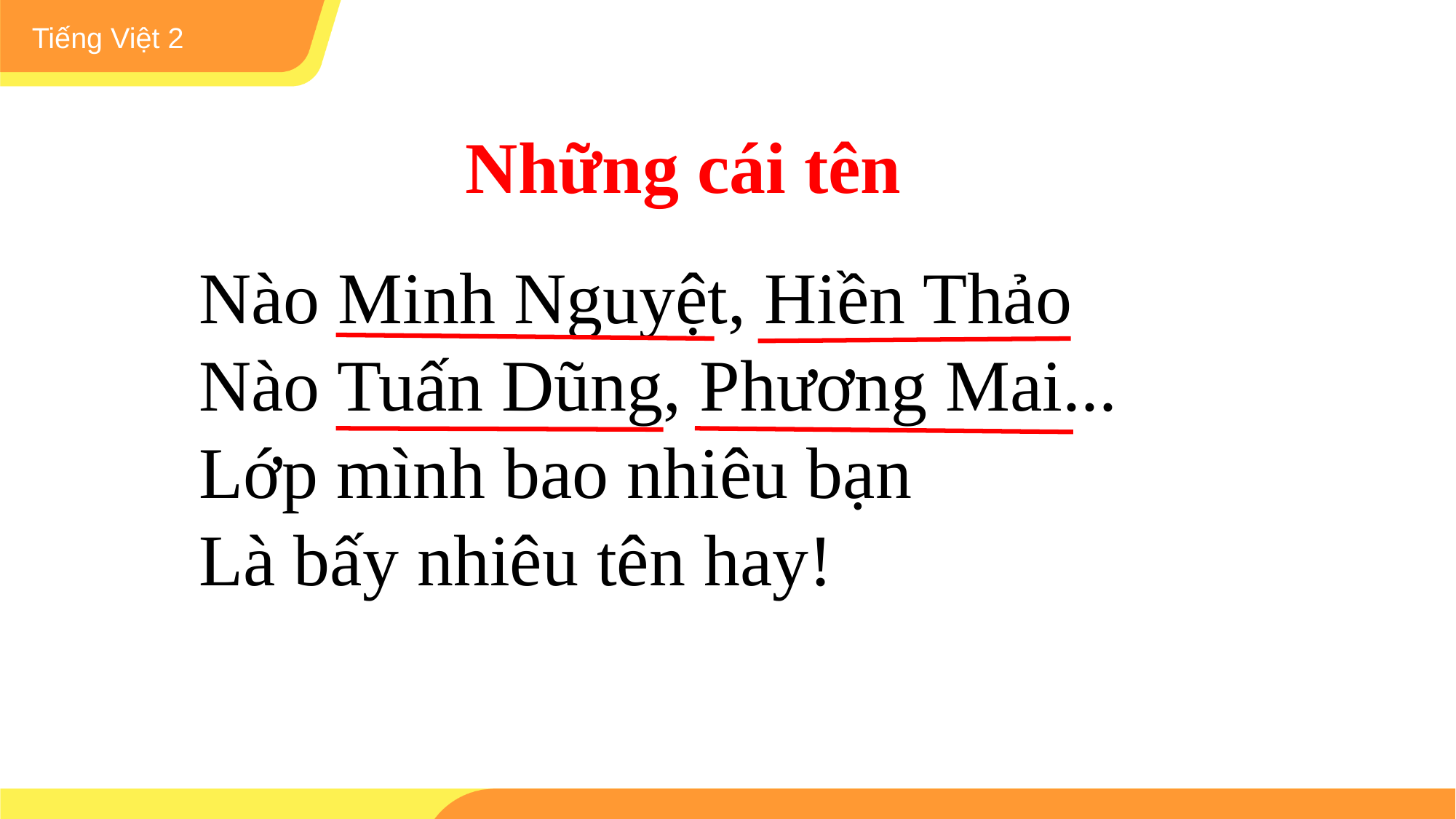

Những cái tên
Nào Minh Nguyệt, Hiền Thảo
Nào Tuấn Dũng, Phương Mai...
Lớp mình bao nhiêu bạn
Là bấy nhiêu tên hay!